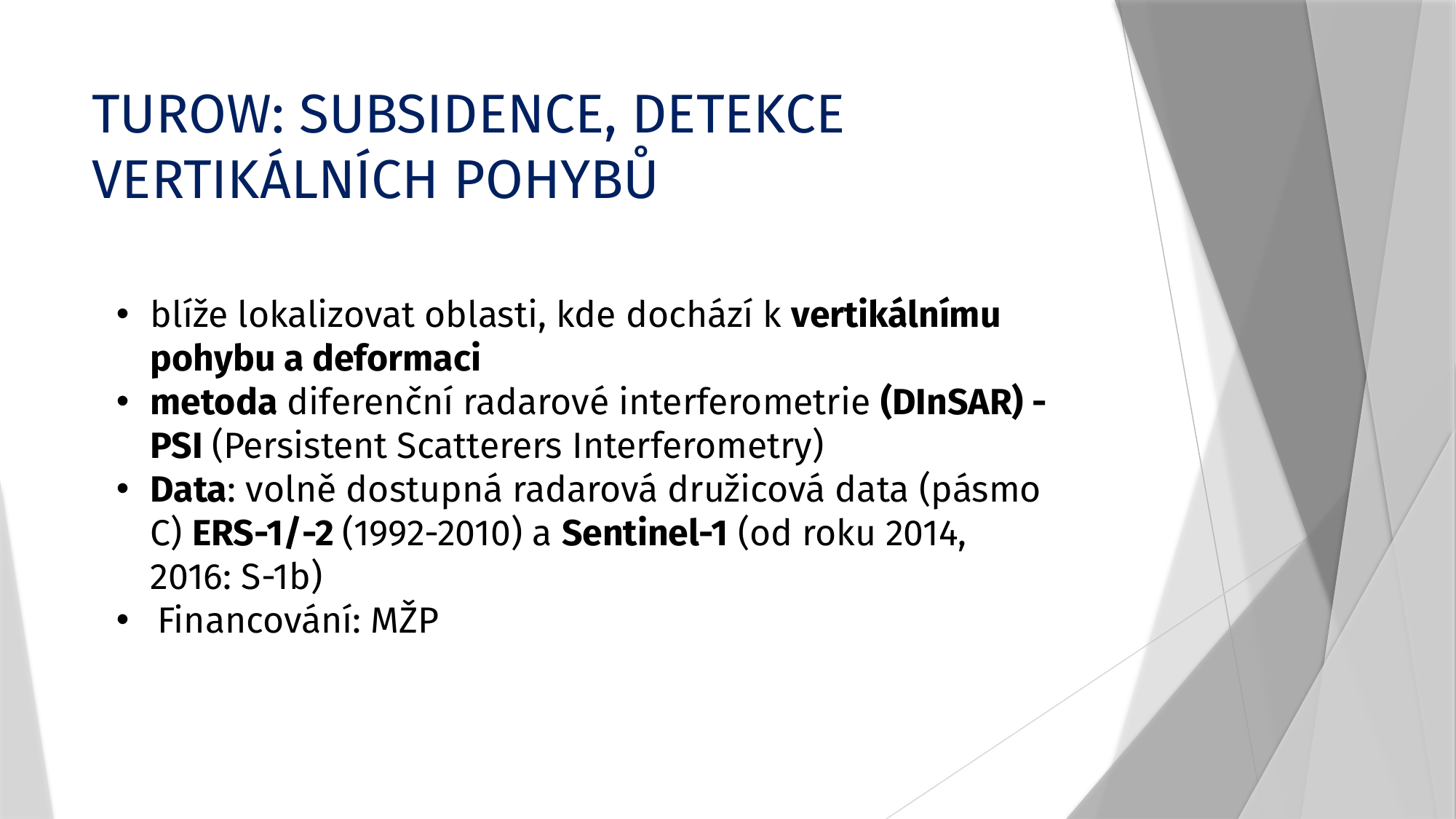

# TUROW: SUBSIDENCE, DETEKCE VERTIKÁLNÍCH POHYBŮ
blíže lokalizovat oblasti, kde dochází k vertikálnímu pohybu a deformaci
metoda diferenční radarové interferometrie (DInSAR) - PSI (Persistent Scatterers Interferometry)
Data: volně dostupná radarová družicová data (pásmo C) ERS-1/-2 (1992-2010) a Sentinel-1 (od roku 2014, 2016: S-1b)
Financování: MŽP